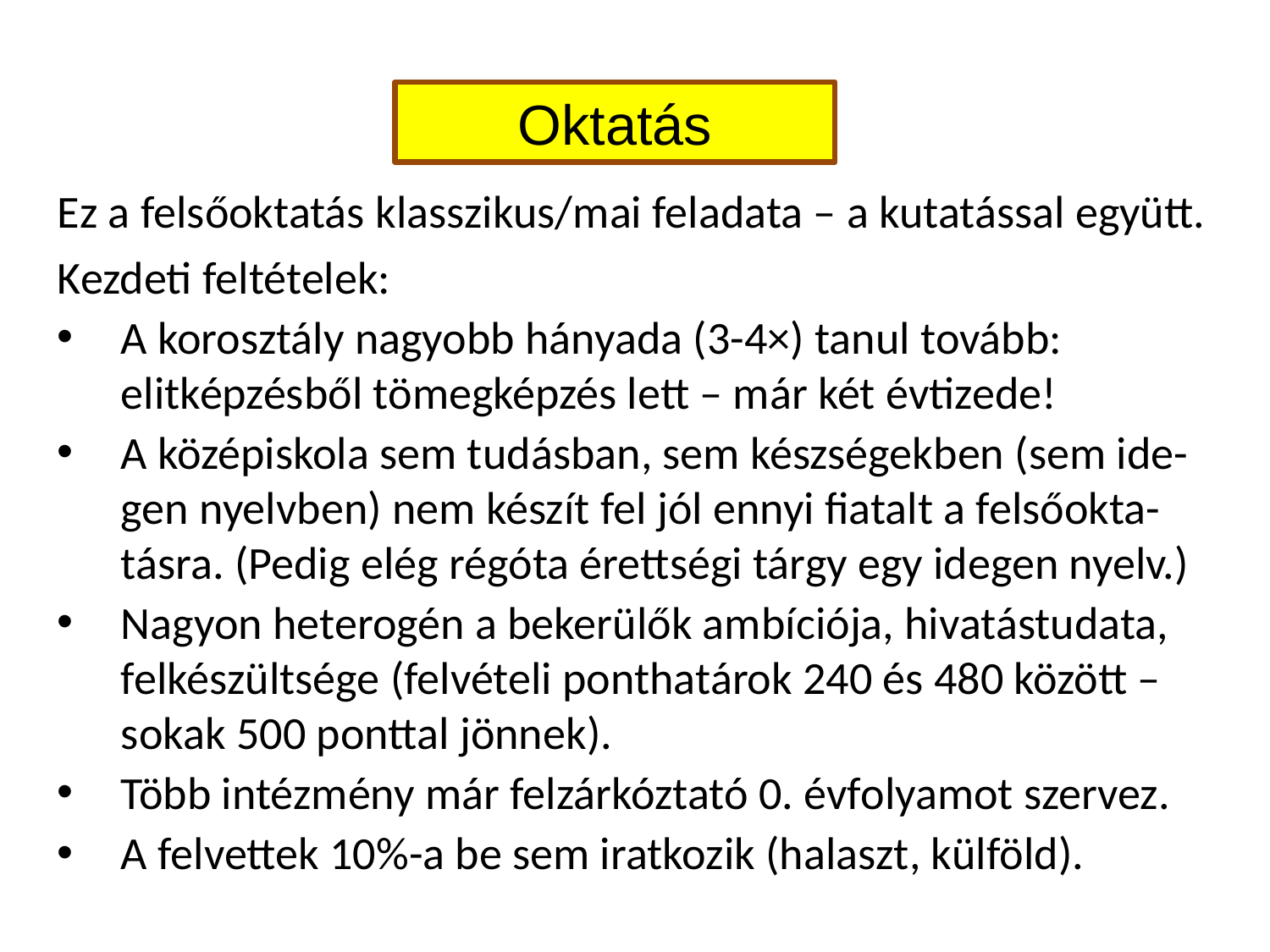

Oktatás
Ez a felsőoktatás klasszikus/mai feladata – a kutatással együtt.
Kezdeti feltételek:
A korosztály nagyobb hányada (3-4×) tanul tovább: elitképzésből tömegképzés lett – már két évtizede!
A középiskola sem tudásban, sem készségekben (sem ide-gen nyelvben) nem készít fel jól ennyi fiatalt a felsőokta-tásra. (Pedig elég régóta érettségi tárgy egy idegen nyelv.)
Nagyon heterogén a bekerülők ambíciója, hivatástudata, felkészültsége (felvételi ponthatárok 240 és 480 között – sokak 500 ponttal jönnek).
Több intézmény már felzárkóztató 0. évfolyamot szervez.
A felvettek 10%-a be sem iratkozik (halaszt, külföld).